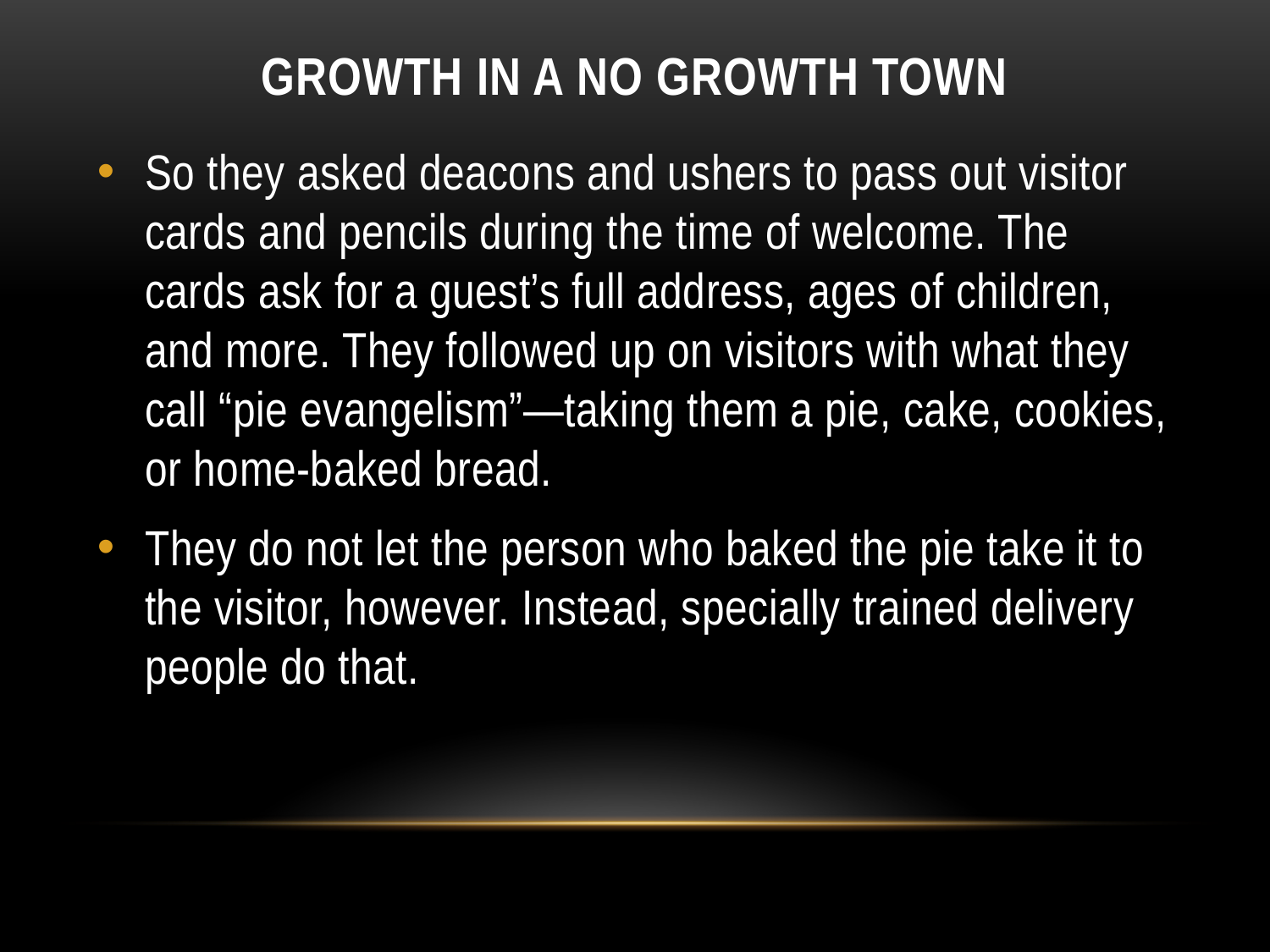

# Growth in a no Growth Town
So they asked deacons and ushers to pass out visitor cards and pencils during the time of welcome. The cards ask for a guest’s full address, ages of children, and more. They followed up on visitors with what they call “pie evangelism”—taking them a pie, cake, cookies, or home-baked bread.
They do not let the person who baked the pie take it to the visitor, however. Instead, specially trained delivery people do that.